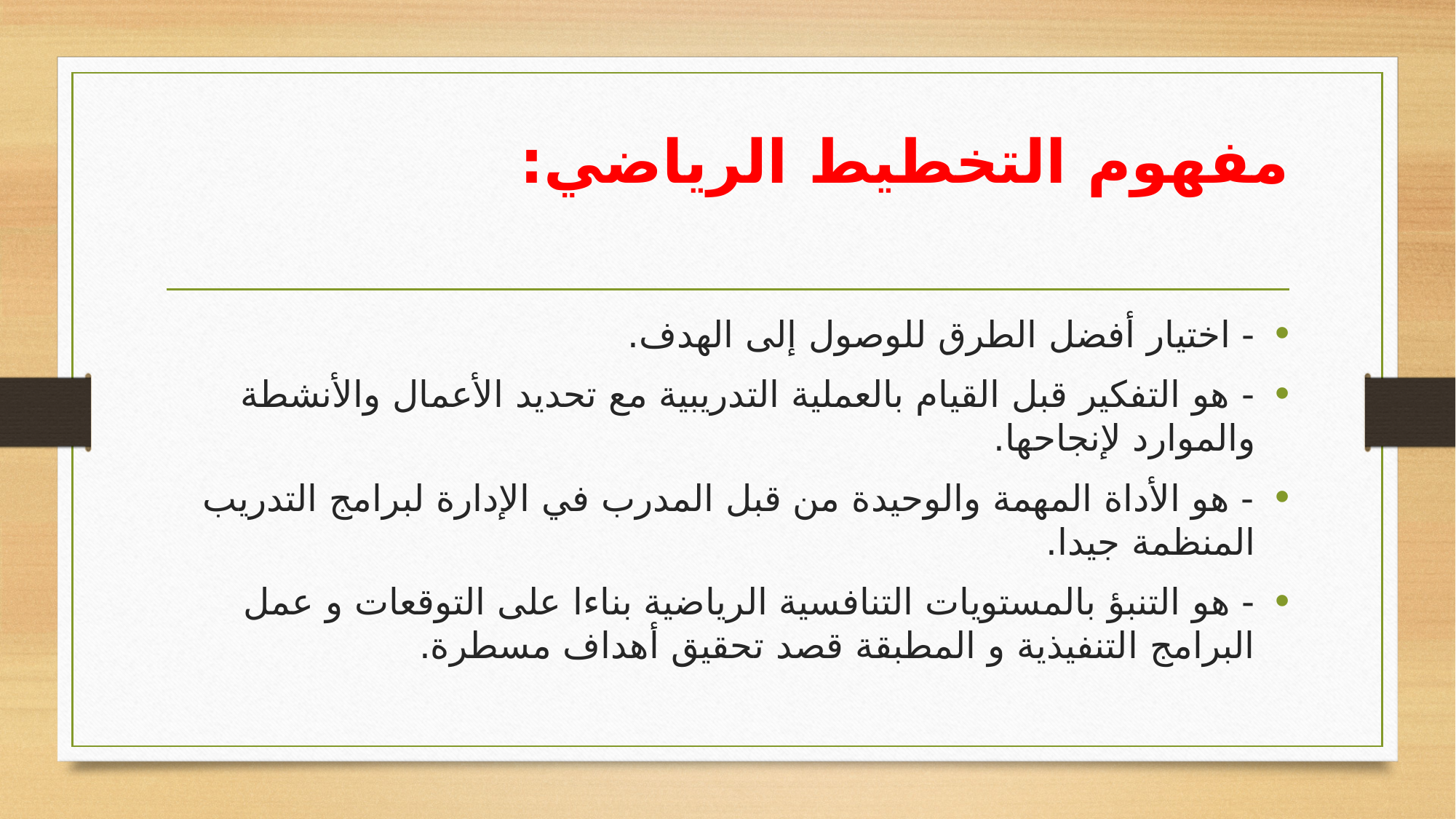

# مفهوم التخطيط الرياضي:
- اختيار أفضل الطرق للوصول إلى الهدف.
- هو التفكير قبل القيام بالعملية التدريبية مع تحديد الأعمال والأنشطة والموارد لإنجاحها.
- هو الأداة المهمة والوحيدة من قبل المدرب في الإدارة لبرامج التدريب المنظمة جيدا.
- هو التنبؤ بالمستويات التنافسية الرياضية بناءا على التوقعات و عمل البرامج التنفيذية و المطبقة قصد تحقيق أهداف مسطرة.